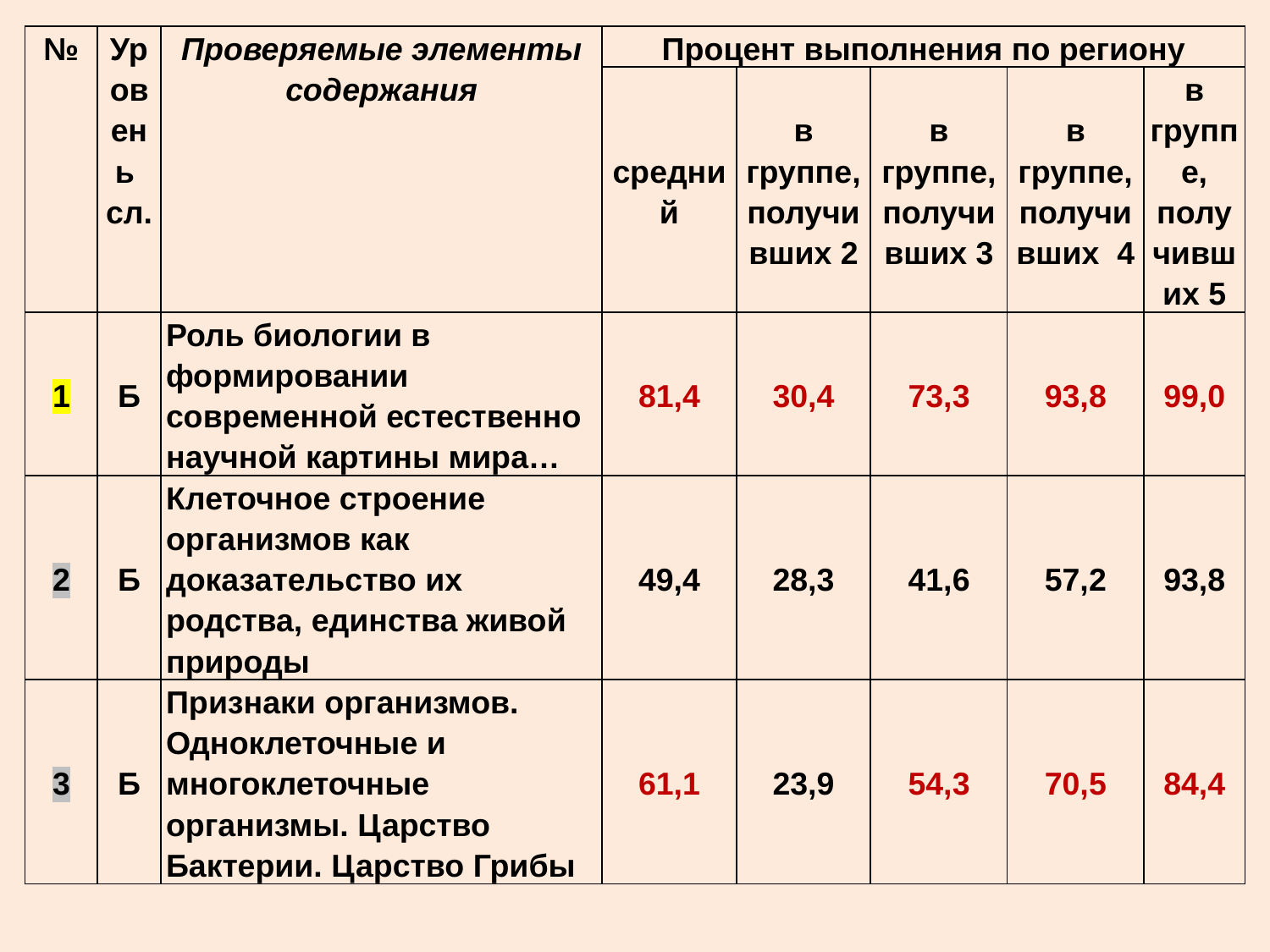

| № | Уровень сл. | Проверяемые элементы содержания | Процент выполнения по региону |  |  |  |  |
| --- | --- | --- | --- | --- | --- | --- | --- |
|  |  |  | средний | в группе, получивших 2 | в группе, получивших 3 | в группе, получивших 4 | в группе, получивших 5 |
| 1 | Б | Роль биологии в формировании современной естественно научной картины мира… | 81,4 | 30,4 | 73,3 | 93,8 | 99,0 |
| 2 | Б | Клеточное строение организмов как доказательство их родства, единства живой природы | 49,4 | 28,3 | 41,6 | 57,2 | 93,8 |
| 3 | Б | Признаки организмов. Одноклеточные и многоклеточные организмы. Царство Бактерии. Царство Грибы | 61,1 | 23,9 | 54,3 | 70,5 | 84,4 |